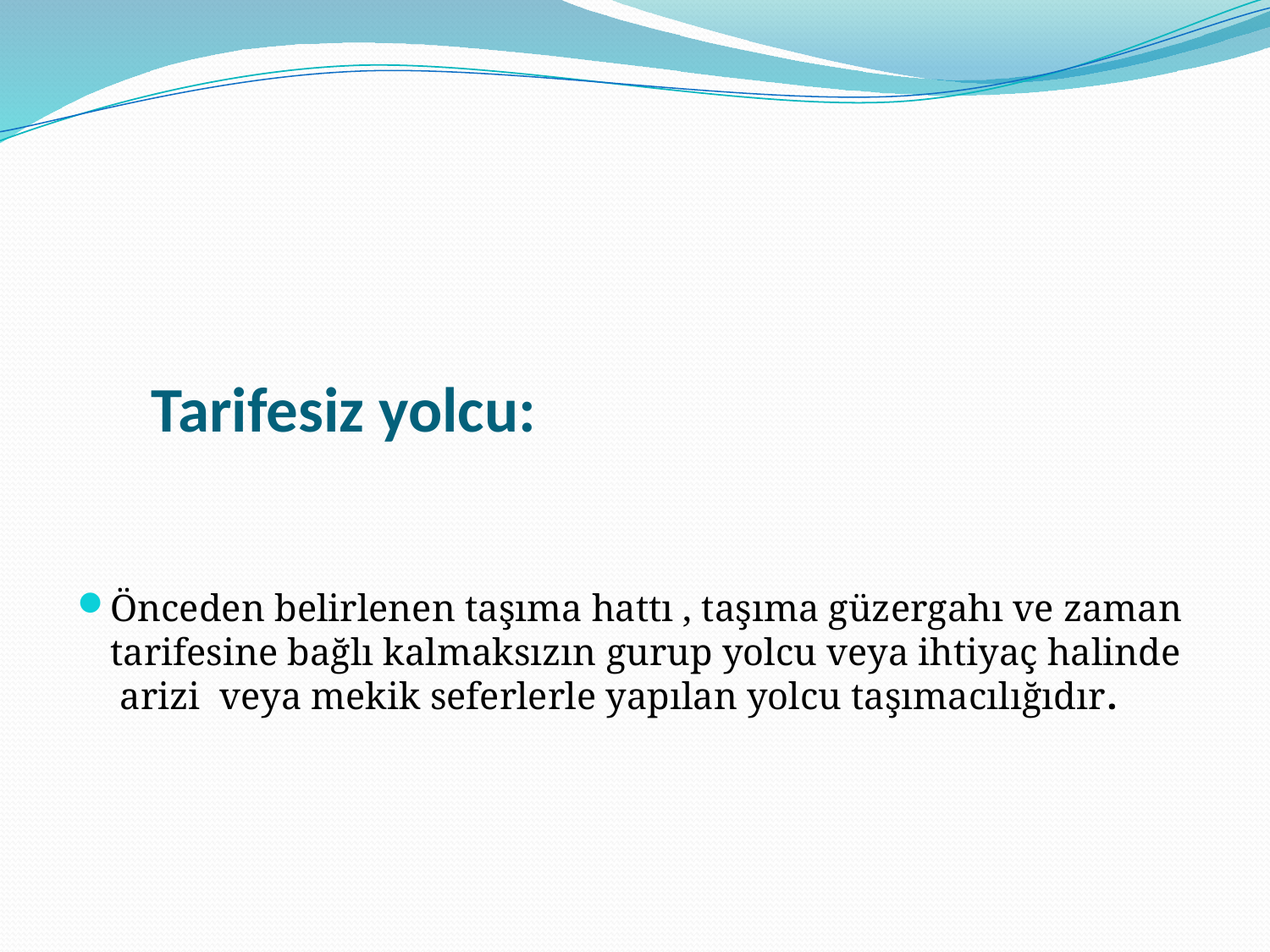

# Tarifesiz yolcu:

Önceden belirlenen taşıma hattı , taşıma güzergahı ve zaman tarifesine bağlı kalmaksızın gurup yolcu veya ihtiyaç halinde   arizi  veya mekik seferlerle yapılan yolcu taşımacılığıdır.